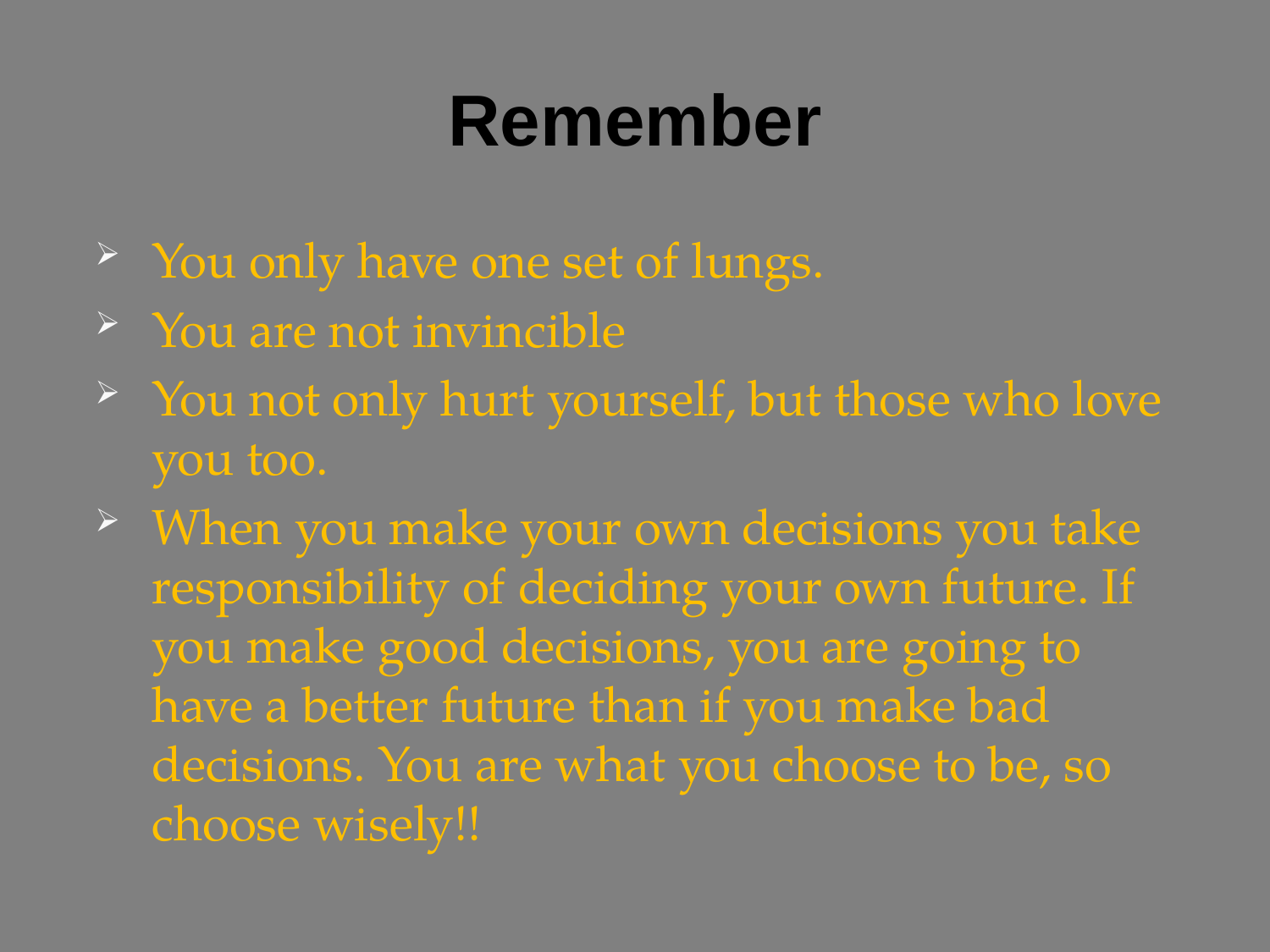

# Remember
You only have one set of lungs.
You are not invincible
You not only hurt yourself, but those who love you too.
When you make your own decisions you take responsibility of deciding your own future. If you make good decisions, you are going to have a better future than if you make bad decisions. You are what you choose to be, so choose wisely!!